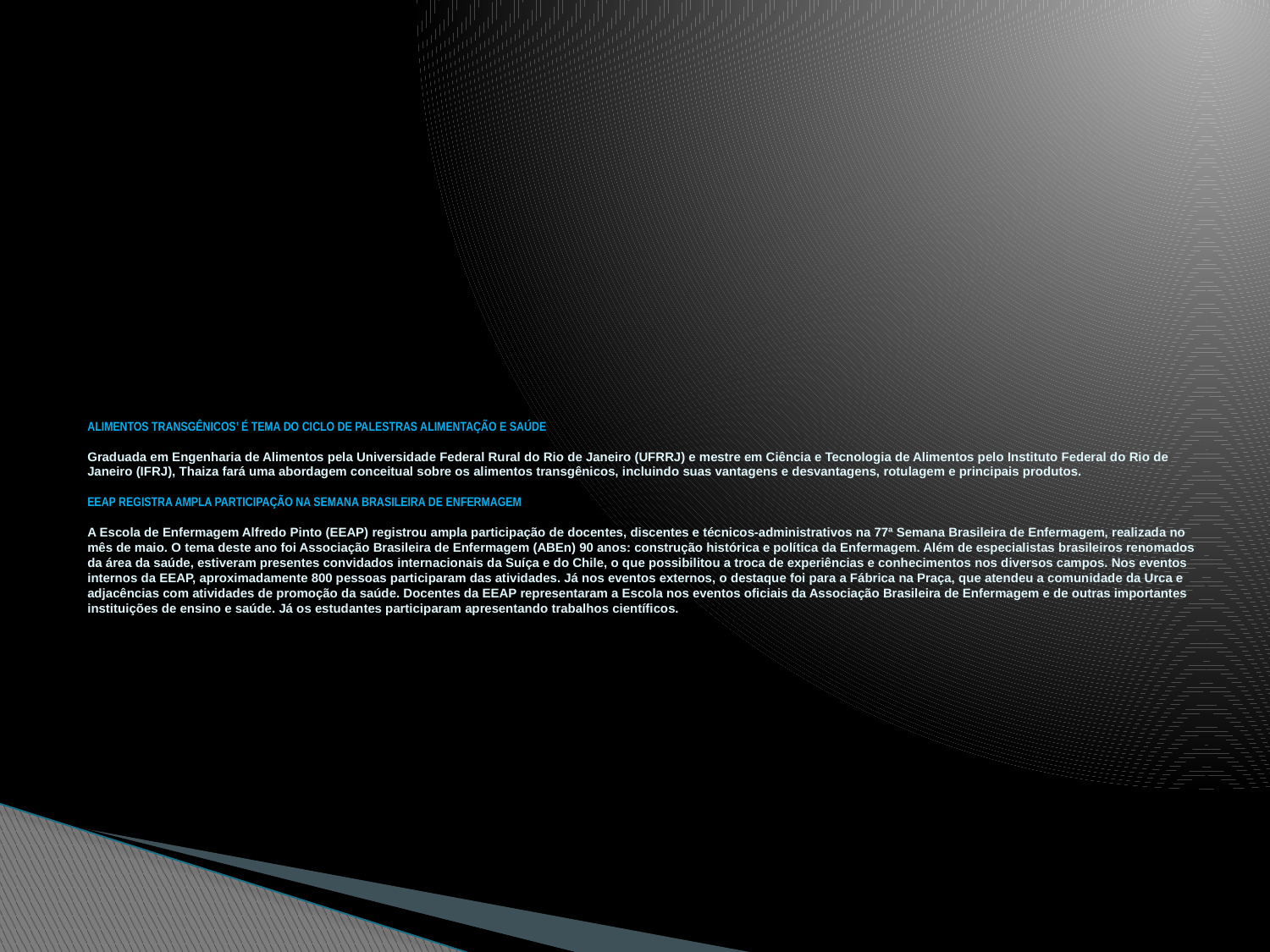

# ALIMENTOS TRANSGÊNICOS’ É TEMA DO CICLO DE PALESTRAS ALIMENTAÇÃO E SAÚDE Graduada em Engenharia de Alimentos pela Universidade Federal Rural do Rio de Janeiro (UFRRJ) e mestre em Ciência e Tecnologia de Alimentos pelo Instituto Federal do Rio de Janeiro (IFRJ), Thaiza fará uma abordagem conceitual sobre os alimentos transgênicos, incluindo suas vantagens e desvantagens, rotulagem e principais produtos. EEAP REGISTRA AMPLA PARTICIPAÇÃO NA SEMANA BRASILEIRA DE ENFERMAGEM A Escola de Enfermagem Alfredo Pinto (EEAP) registrou ampla participação de docentes, discentes e técnicos-administrativos na 77ª Semana Brasileira de Enfermagem, realizada no mês de maio. O tema deste ano foi Associação Brasileira de Enfermagem (ABEn) 90 anos: construção histórica e política da Enfermagem. Além de especialistas brasileiros renomados da área da saúde, estiveram presentes convidados internacionais da Suíça e do Chile, o que possibilitou a troca de experiências e conhecimentos nos diversos campos. Nos eventos internos da EEAP, aproximadamente 800 pessoas participaram das atividades. Já nos eventos externos, o destaque foi para a Fábrica na Praça, que atendeu a comunidade da Urca e adjacências com atividades de promoção da saúde. Docentes da EEAP representaram a Escola nos eventos oficiais da Associação Brasileira de Enfermagem e de outras importantes instituições de ensino e saúde. Já os estudantes participaram apresentando trabalhos científicos.